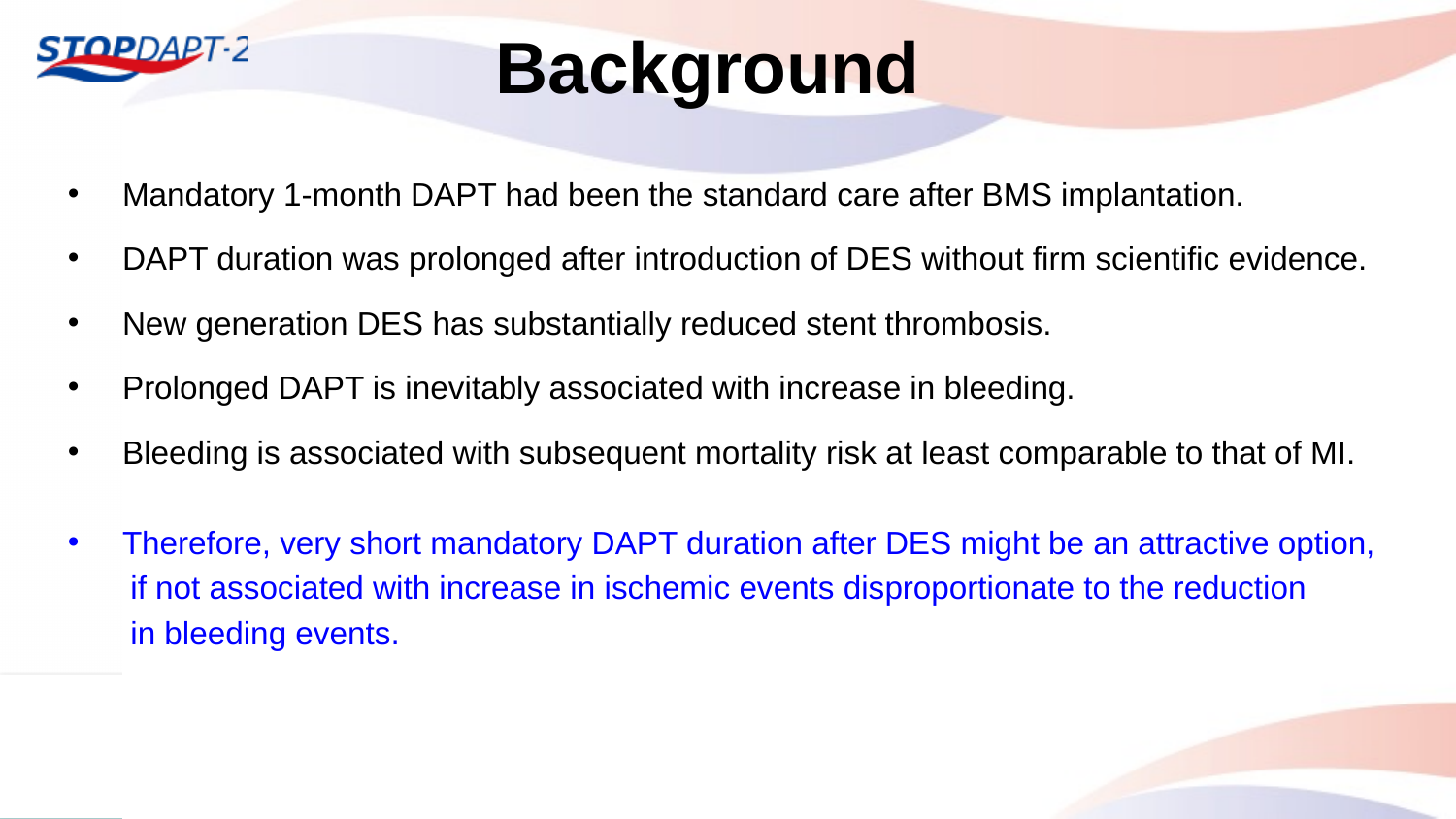

# Background
Mandatory 1-month DAPT had been the standard care after BMS implantation.
DAPT duration was prolonged after introduction of DES without firm scientific evidence.
New generation DES has substantially reduced stent thrombosis.
Prolonged DAPT is inevitably associated with increase in bleeding.
Bleeding is associated with subsequent mortality risk at least comparable to that of MI.

Therefore, very short mandatory DAPT duration after DES might be an attractive option,
       if not associated with increase in ischemic events disproportionate to the reduction
       in bleeding events.